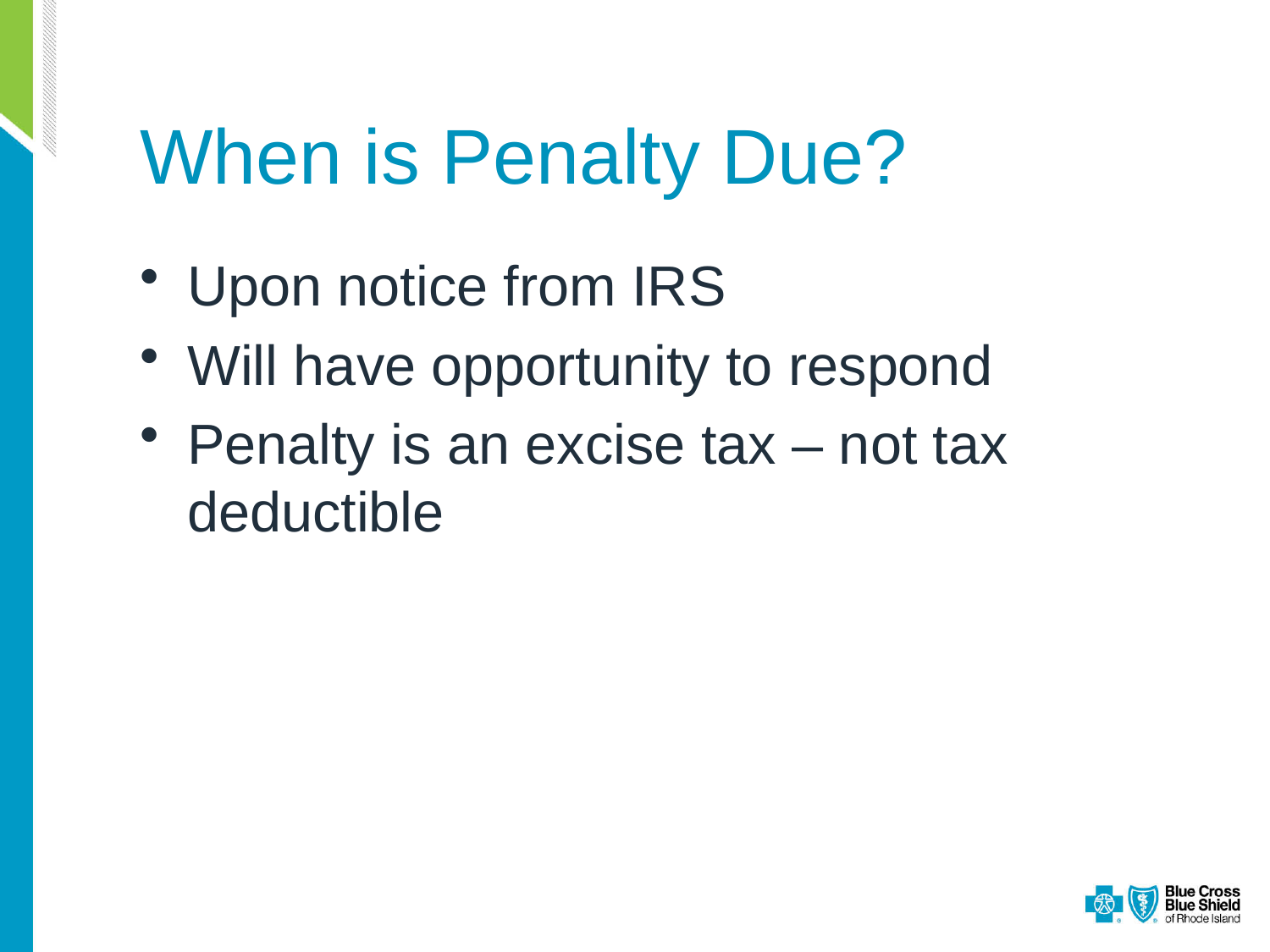

# When is Penalty Due?
Upon notice from IRS
Will have opportunity to respond
Penalty is an excise tax – not tax deductible